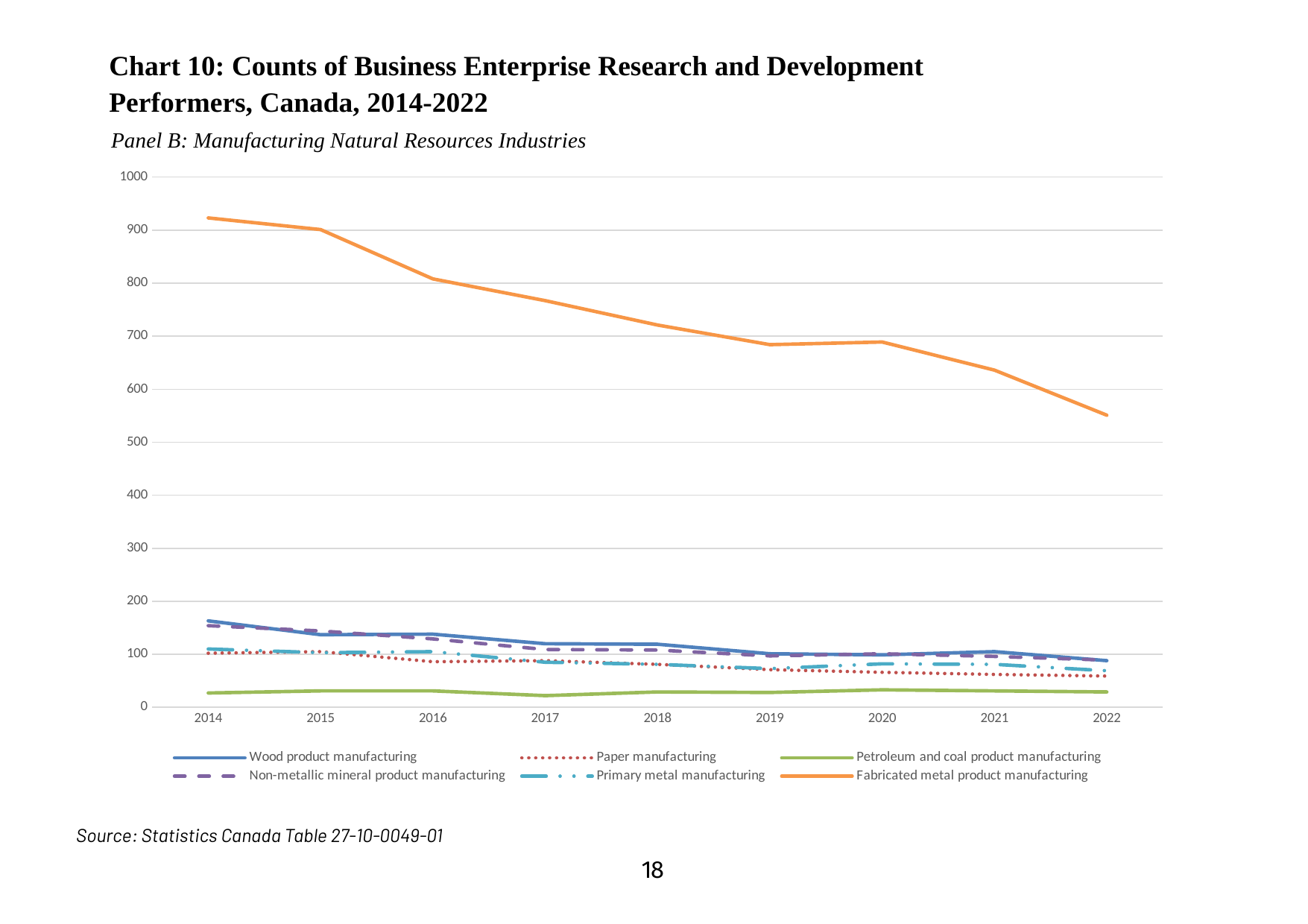

Chart 10: Counts of Business Enterprise Research and Development Performers, Canada, 2014-2022

Panel B: Manufacturing Natural Resources Industries

### Chart

| Category | Wood product manufacturing   | Paper manufacturing   | Petroleum and coal product manufacturing   | Non-metallic mineral product manufacturing   | Primary metal manufacturing   | Fabricated metal product manufacturing   |
|---|---|---|---|---|---|---|
| 2014 | 163.0 | 102.0 | 27.0 | 154.0 | 110.0 | 923.0 |
| 2015 | 137.0 | 105.0 | 31.0 | 144.0 | 103.0 | 901.0 |
| 2016 | 138.0 | 86.0 | 31.0 | 129.0 | 105.0 | 808.0 |
| 2017 | 120.0 | 88.0 | 22.0 | 109.0 | 85.0 | 767.0 |
| 2018 | 119.0 | 81.0 | 29.0 | 108.0 | 81.0 | 721.0 |
| 2019 | 101.0 | 71.0 | 28.0 | 97.0 | 73.0 | 684.0 |
| 2020 | 99.0 | 66.0 | 33.0 | 101.0 | 82.0 | 689.0 |
| 2021 | 105.0 | 62.0 | 31.0 | 96.0 | 81.0 | 636.0 |
| 2022 | 88.0 | 59.0 | 29.0 | 89.0 | 69.0 | 551.0 |
Source: Statistics Canada Table 27-10-0049-01
18